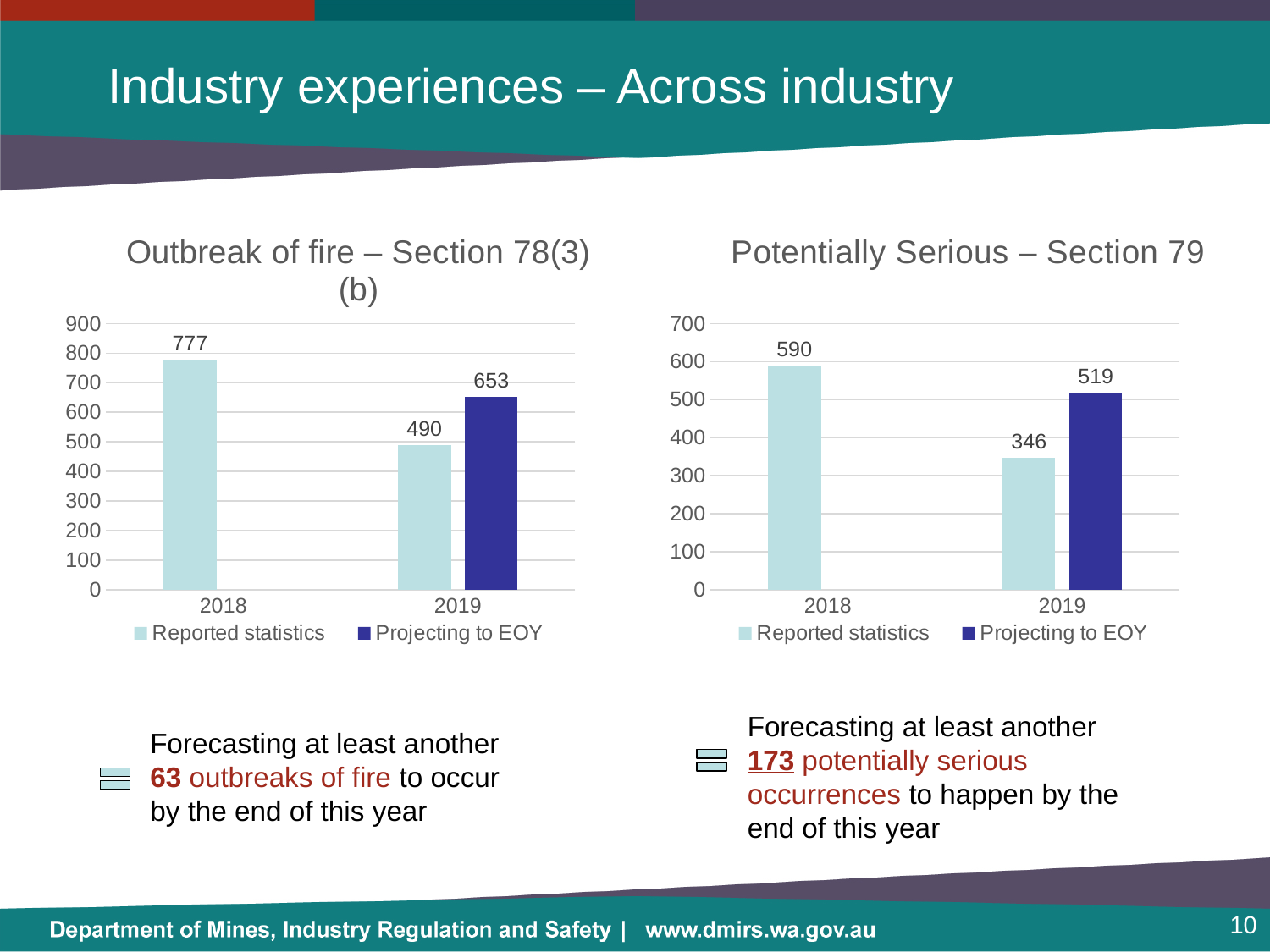

# Industry experiences – Across industry

### Chart: Outbreak of fire – Section 78(3)(b)

| Category | Reported statistics | Projecting to EOY |
|---|---|---|
| 2018 | 777.0 | None |
| 2019 | 490.0 | 653.0 |

### Chart: Potentially Serious – Section 79

| Category | Reported statistics | Projecting to EOY |
|---|---|---|
| 2018 | 590.0 | None |
| 2019 | 346.0 | 519.0 |
Forecasting at least another 173 potentially serious occurrences to happen by the end of this year

Forecasting at least another 63 outbreaks of fire to occur by the end of this year

10